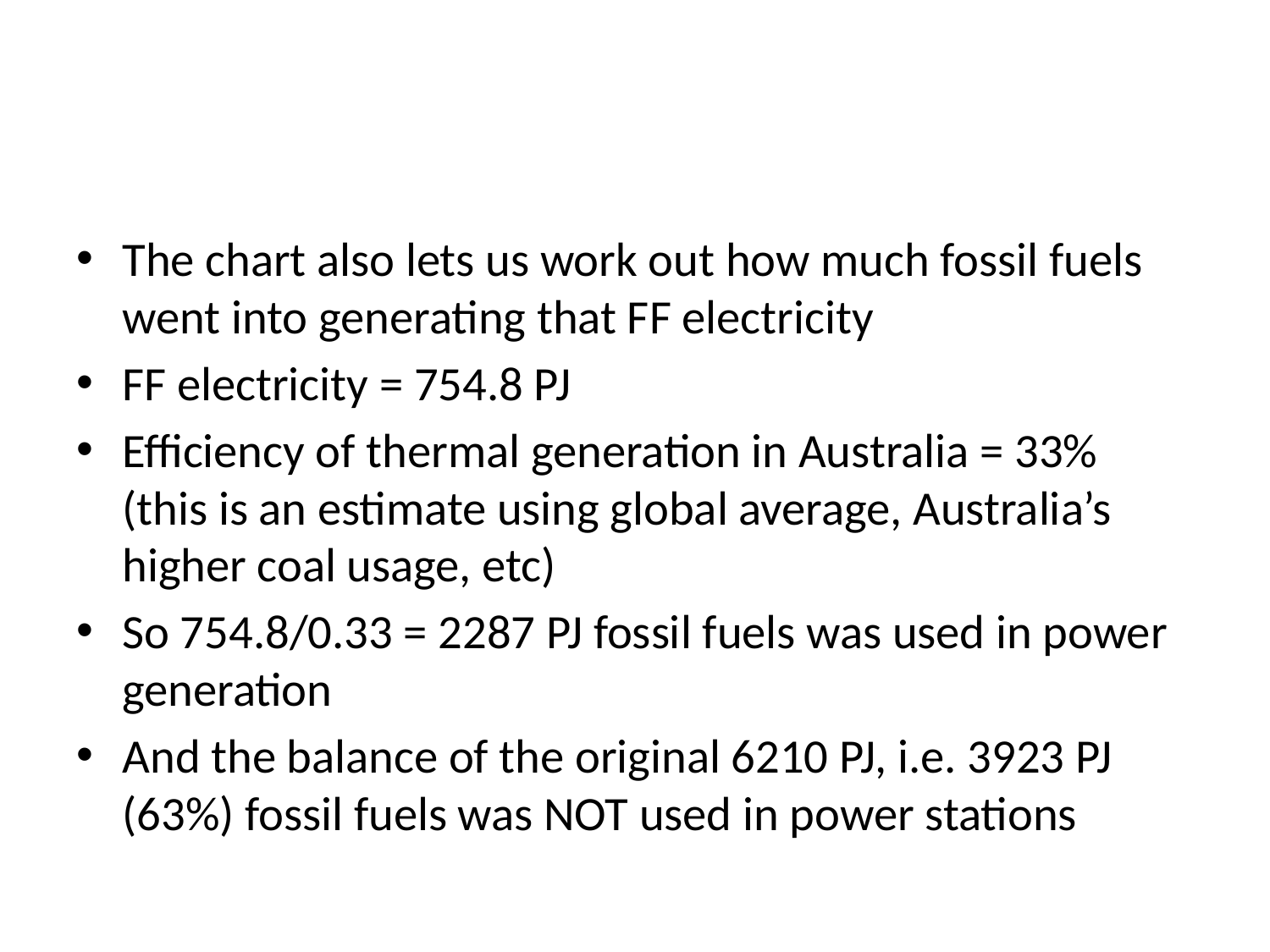

#
The chart also lets us work out how much fossil fuels went into generating that FF electricity
FF electricity = 754.8 PJ
Efficiency of thermal generation in Australia = 33% (this is an estimate using global average, Australia’s higher coal usage, etc)
So 754.8/0.33 = 2287 PJ fossil fuels was used in power generation
And the balance of the original 6210 PJ, i.e. 3923 PJ (63%) fossil fuels was NOT used in power stations